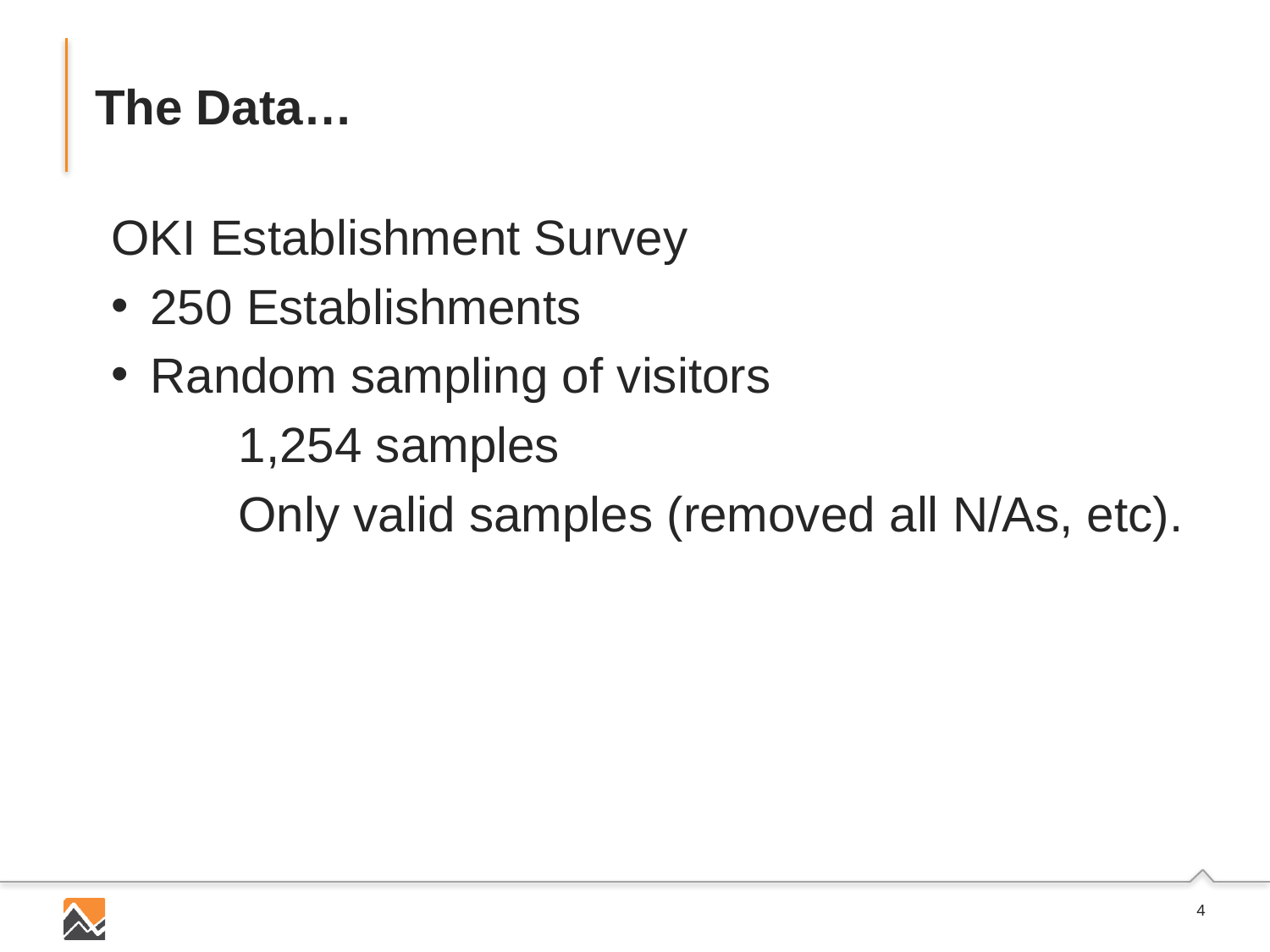

# The Data…
OKI Establishment Survey
250 Establishments
Random sampling of visitors
	1,254 samples
	Only valid samples (removed all N/As, etc).